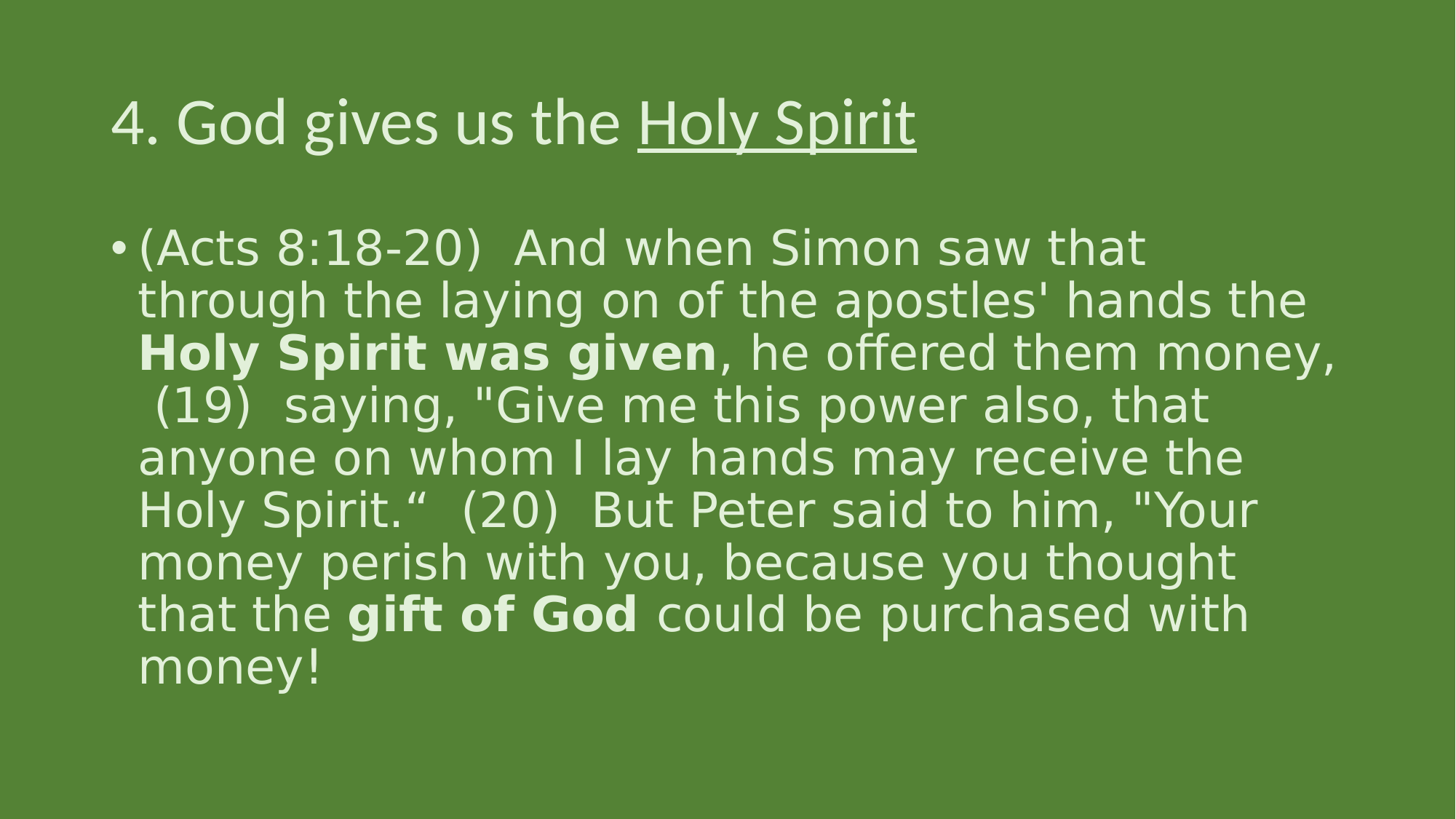

# 4. God gives us the Holy Spirit
(Acts 8:18-20)  And when Simon saw that through the laying on of the apostles' hands the Holy Spirit was given, he offered them money,  (19)  saying, "Give me this power also, that anyone on whom I lay hands may receive the Holy Spirit.“  (20)  But Peter said to him, "Your money perish with you, because you thought that the gift of God could be purchased with money!